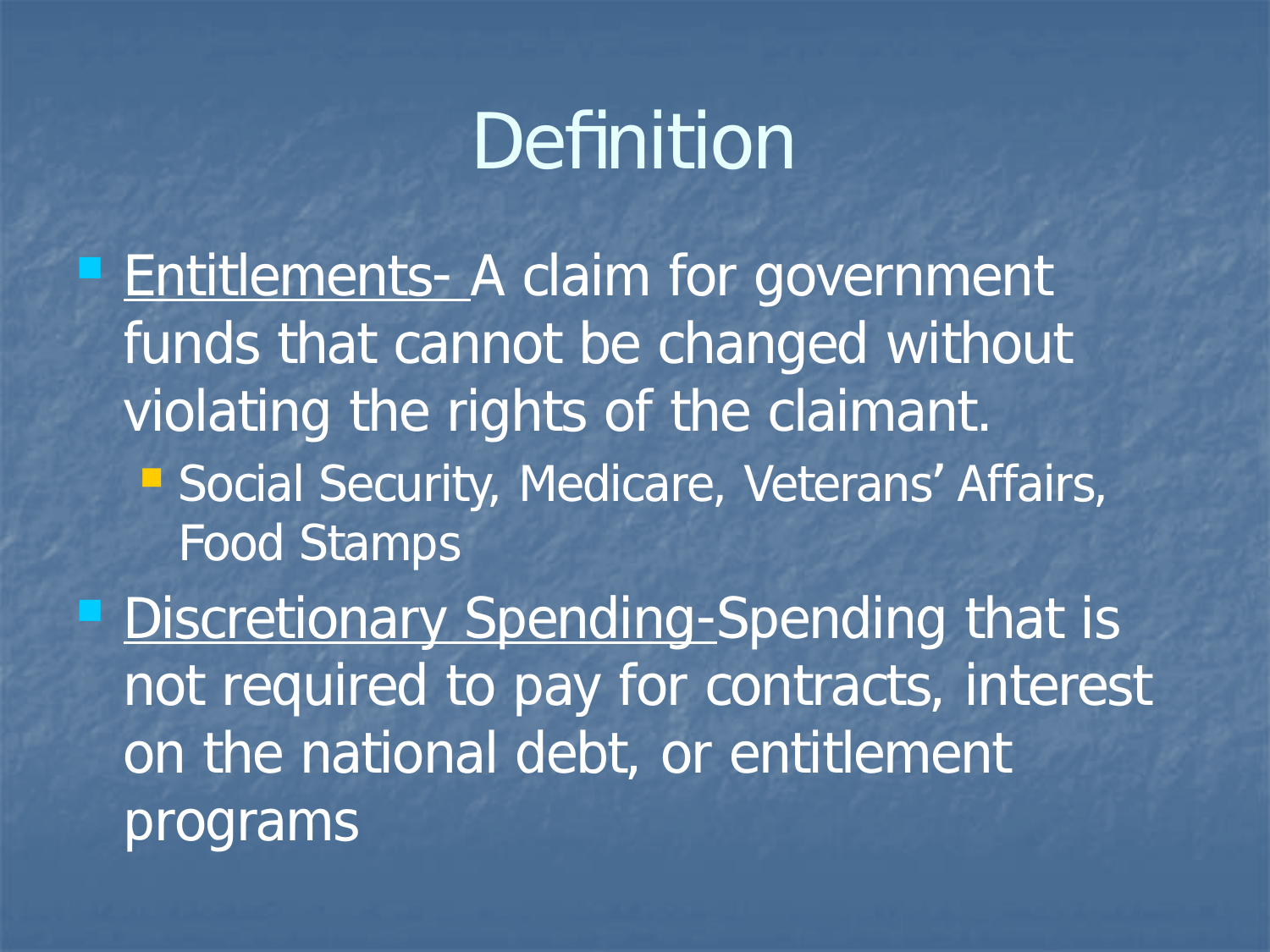

Definition
Entitlements- A claim for government funds that cannot be changed without violating the rights of the claimant.
Social Security, Medicare, Veterans’ Affairs, Food Stamps
Discretionary Spending-Spending that is not required to pay for contracts, interest on the national debt, or entitlement programs